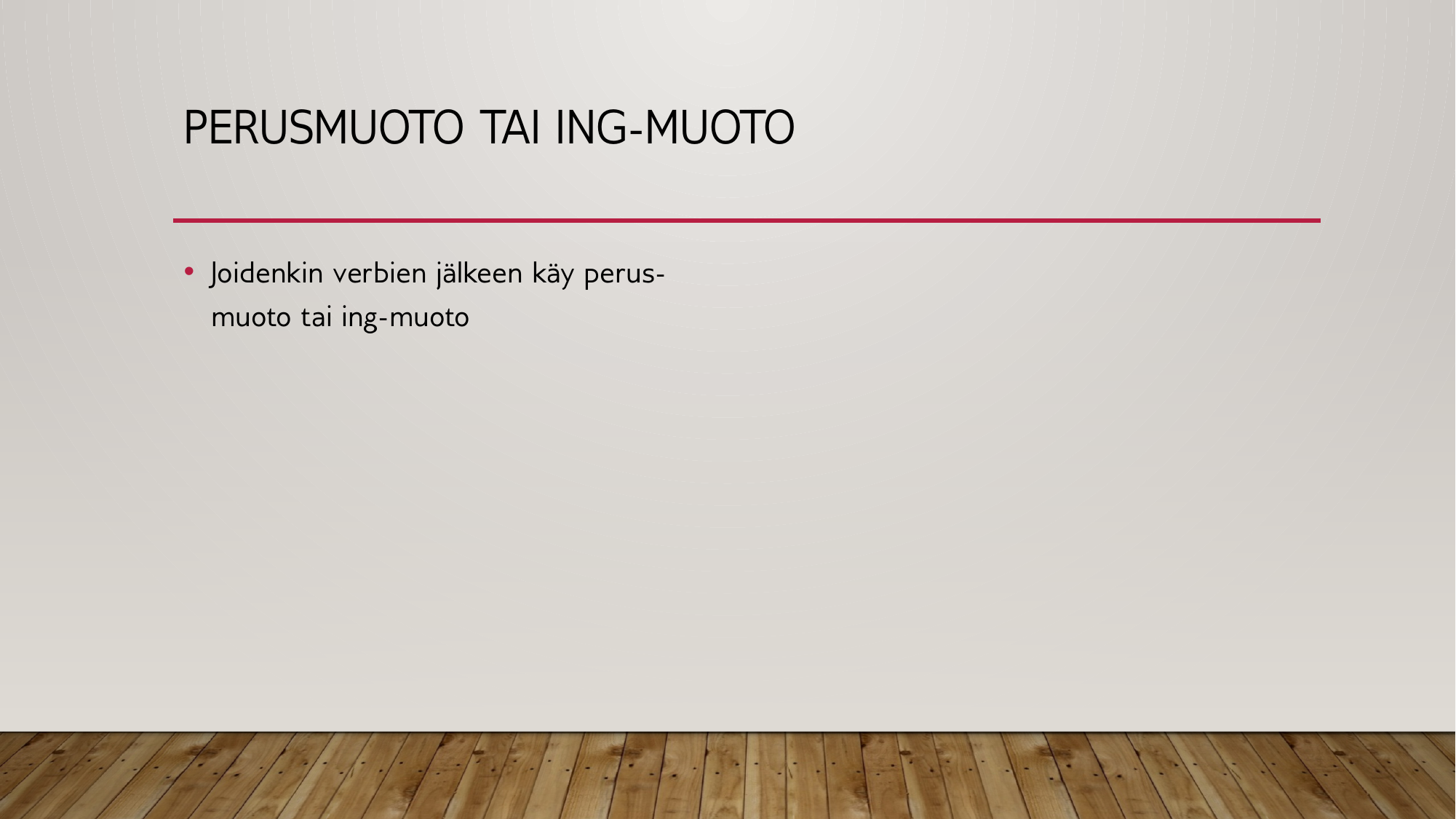

# Perusmuoto TAI ing-muoto
Joidenkin verbien jälkeen käy perus-muoto tai ing-muoto